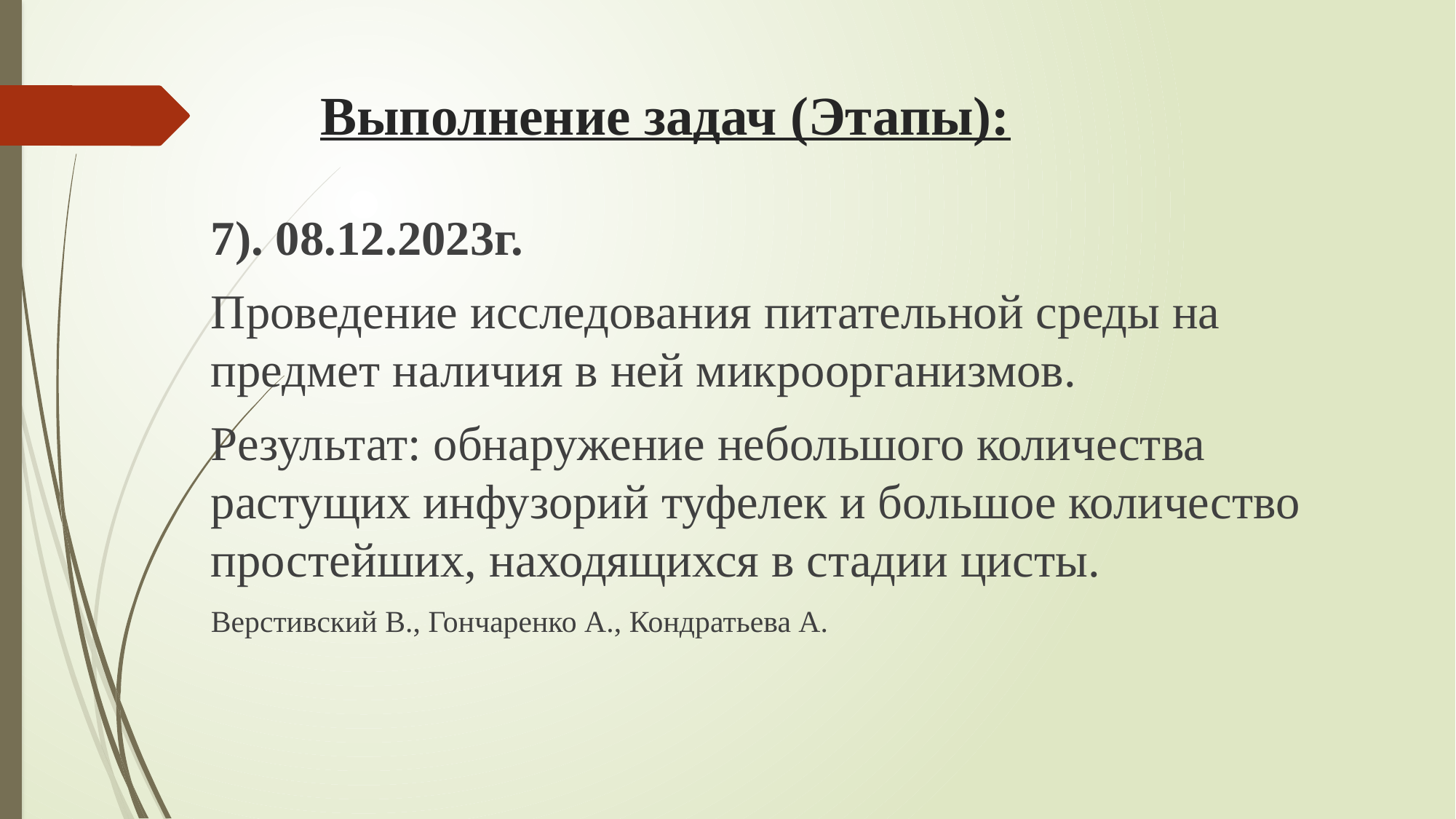

# Выполнение задач (Этапы):
7). 08.12.2023г.
Проведение исследования питательной среды на предмет наличия в ней микроорганизмов.
Результат: обнаружение небольшого количества растущих инфузорий туфелек и большое количество простейших, находящихся в стадии цисты.
Верстивский В., Гончаренко А., Кондратьева А.